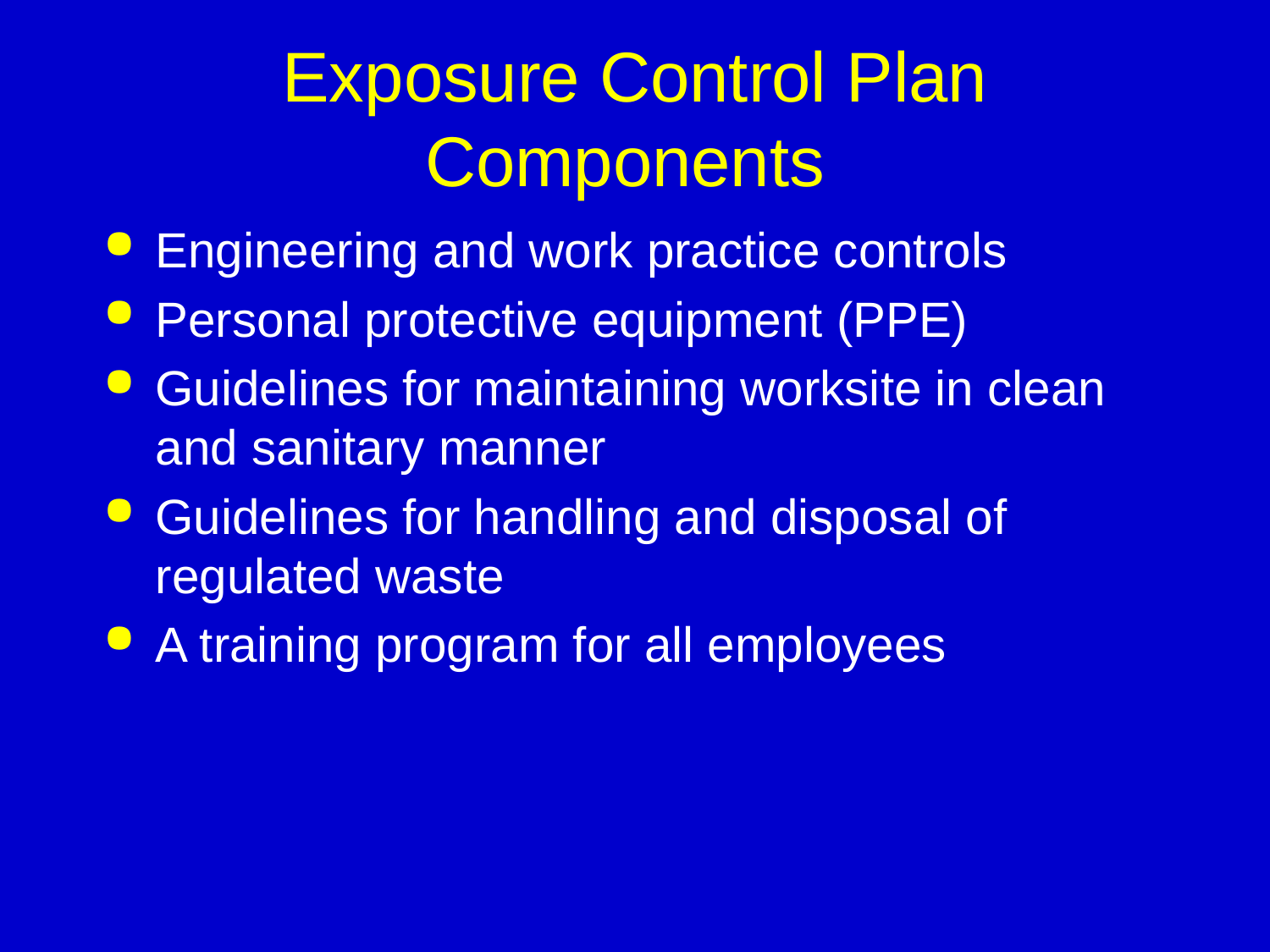

# Exposure Control Plan Components
Engineering and work practice controls
Personal protective equipment (PPE)
Guidelines for maintaining worksite in clean and sanitary manner
Guidelines for handling and disposal of regulated waste
A training program for all employees